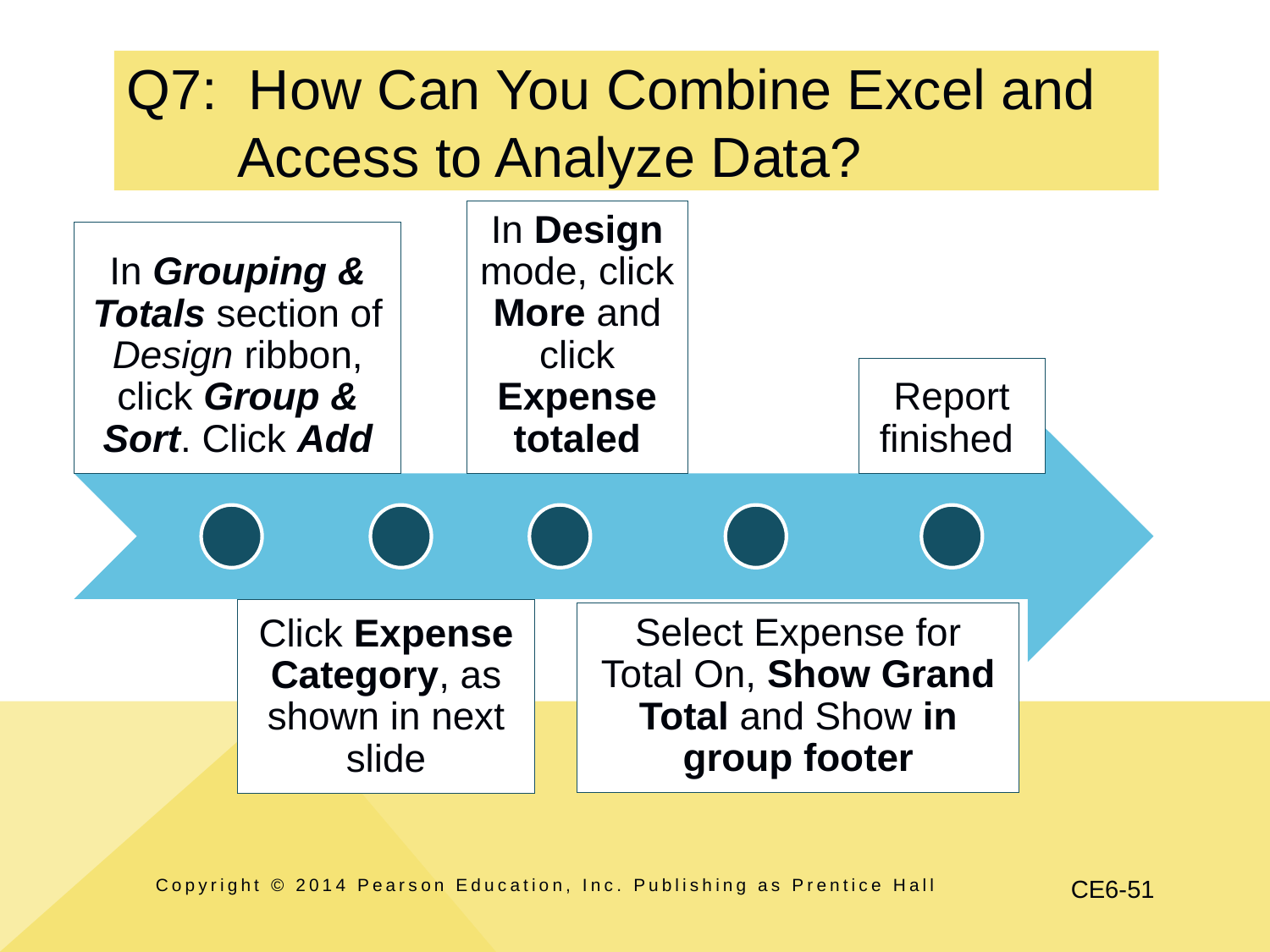

# Q7:  How Can You Combine Excel and Access to Analyze Data?
In Design mode, click More and click Expense totaled
In Grouping & Totals section of Design ribbon, click Group & Sort. Click Add
Report finished

Click Expense Category, as shown in next slide
Select Expense for Total On, Show Grand Total and Show in group footer
Copyright © 2014 Pearson Education, Inc. Publishing as Prentice Hall